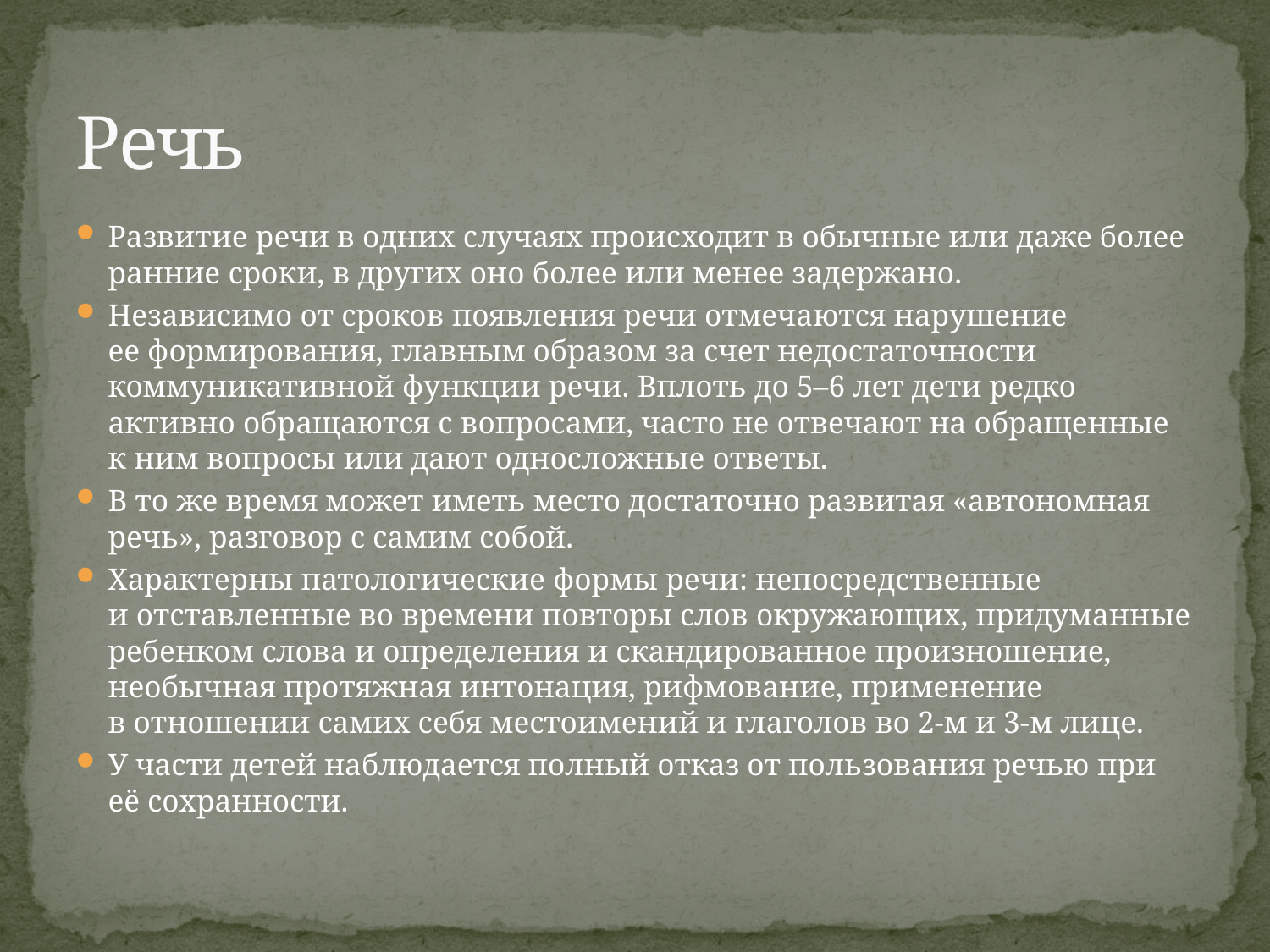

# Речь
Развитие речи в одних случаях происходит в обычные или даже более ранние сроки, в других оно более или менее задержано.
Независимо от сроков появления речи отмечаются нарушение ее формирования, главным образом за счет недостаточности коммуникативной функции речи. Вплоть до 5–6 лет дети редко активно обращаются с вопросами, часто не отвечают на обращенные к ним вопросы или дают односложные ответы.
В то же время может иметь место достаточно развитая «автономная речь», разговор с самим собой.
Характерны патологические формы речи: непосредственные и отставленные во времени повторы слов окружающих, придуманные ребенком слова и определения и скандированное произношение, необычная протяжная интонация, рифмование, применение в отношении самих себя местоимений и глаголов во 2-м и 3-м лице.
У части детей наблюдается полный отказ от пользования речью при её сохранности.